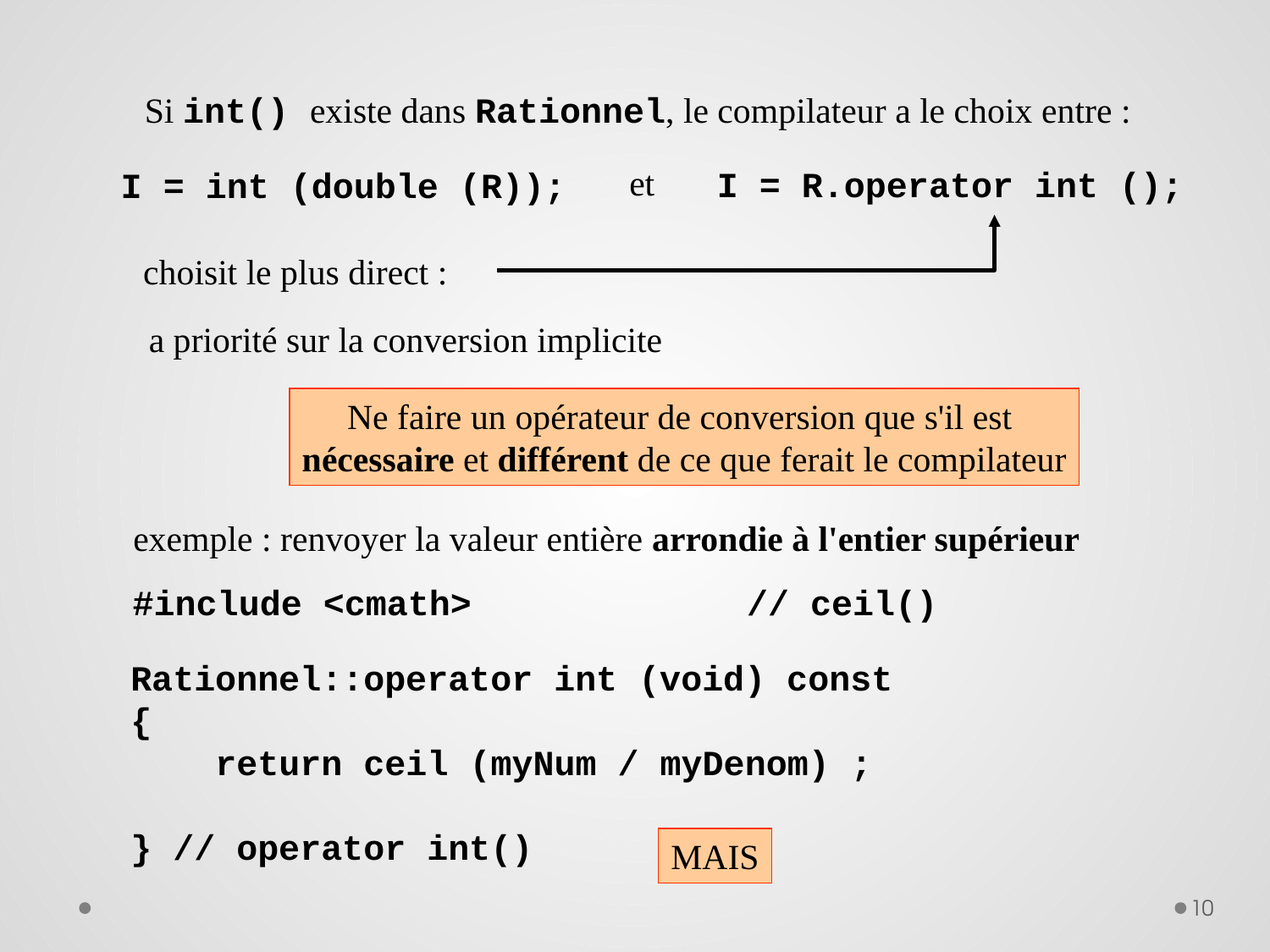

Si int() existe dans Rationnel, le compilateur a le choix entre :
et
I = R.operator int ();
I = int (double (R));

choisit le plus direct :
a priorité sur la conversion implicite
Ne faire un opérateur de conversion que s'il est
nécessaire et différent de ce que ferait le compilateur
exemple : renvoyer la valeur entière arrondie à l'entier supérieur
#include <cmath>             // ceil()
Rationnel::operator int (void) const
{
    return ceil (myNum / myDenom) ;

} // operator int()
MAIS
10